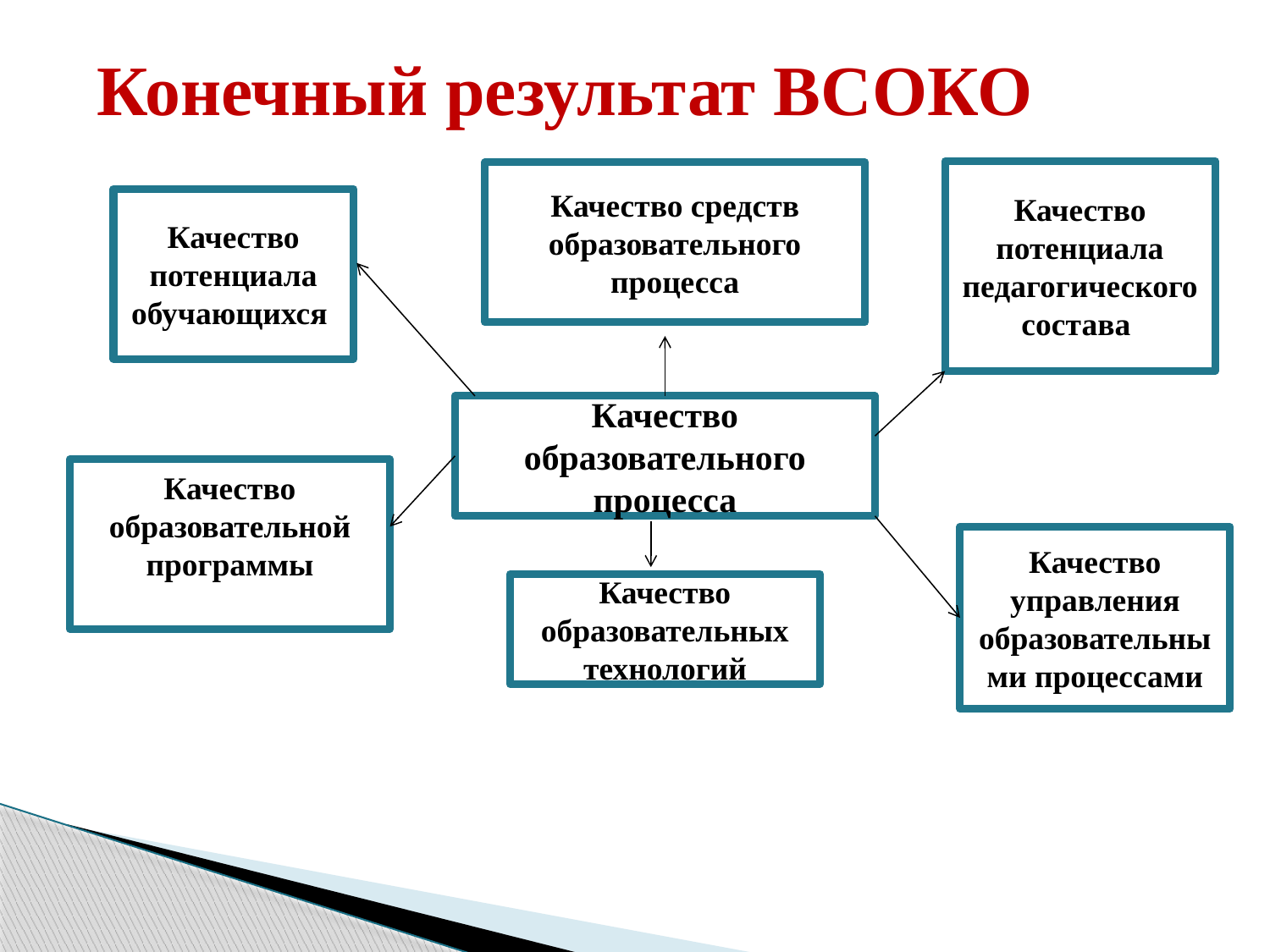

# Конечный результат ВСОКО
Качество потенциала педагогического состава
Качество средств образовательного процесса
Качество потенциала обучающихся
Качество образовательного процесса
Качество образовательной программы

Качество управления образовательными процессами
Качество образовательных технологий